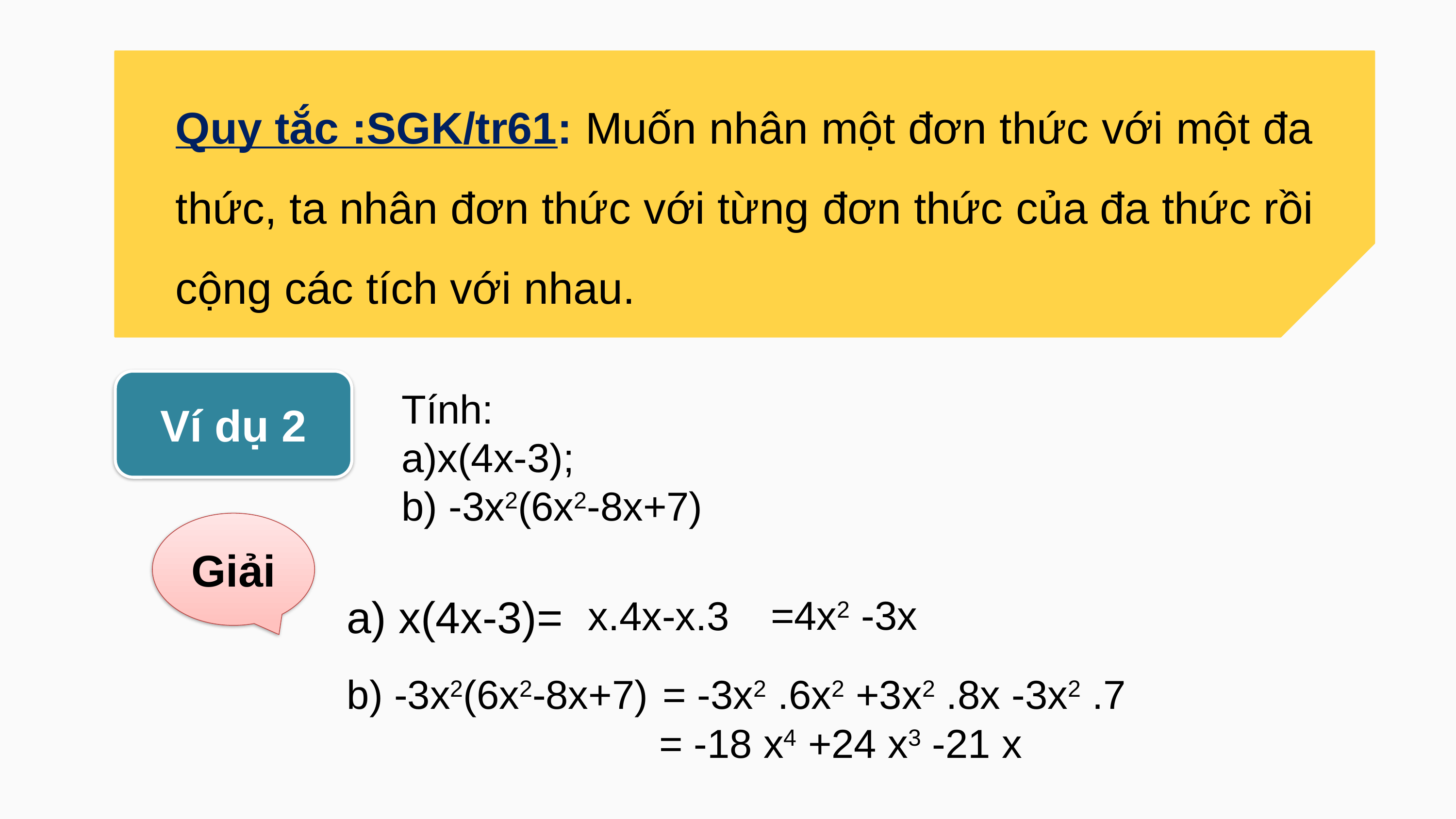

Quy tắc :SGK/tr61: Muốn nhân một đơn thức với một đa thức, ta nhân đơn thức với từng đơn thức của đa thức rồi cộng các tích với nhau.
Ví dụ 2
Tính:
a)x(4x-3);
b) -3x2(6x2-8x+7)
Giải

  x.4x-x.3

 =4x2 -3x

b) -3x2(6x2-8x+7)

= -3x2 .6x2 +3x2 .8x -3x2 .7

a) x(4x-3)=
    = -18 x4 +24 x3 -21 x